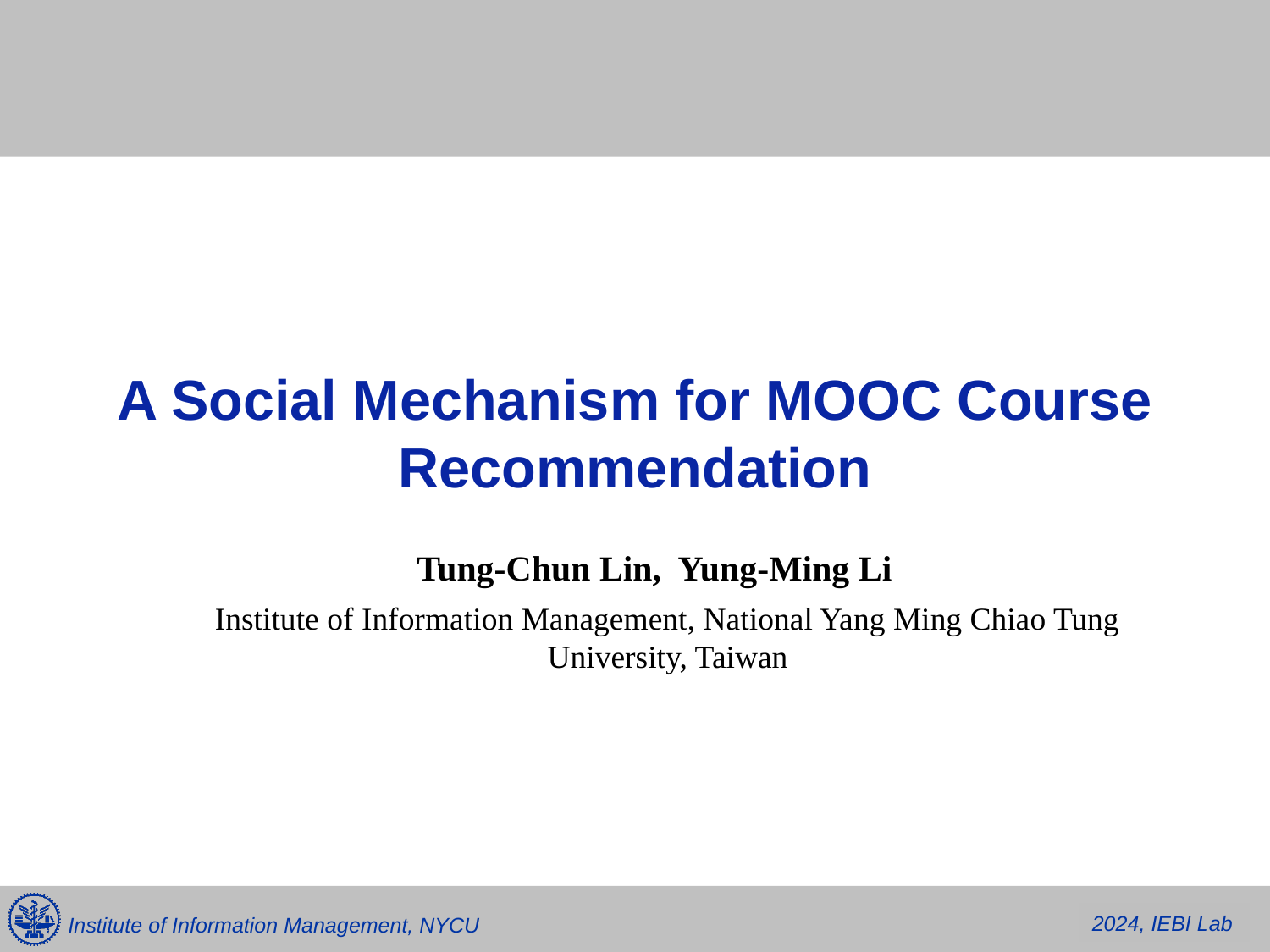

# A Social Mechanism for MOOC Course Recommendation
Tung-Chun Lin,  Yung-Ming Li
Institute of Information Management, National Yang Ming Chiao Tung University, Taiwan